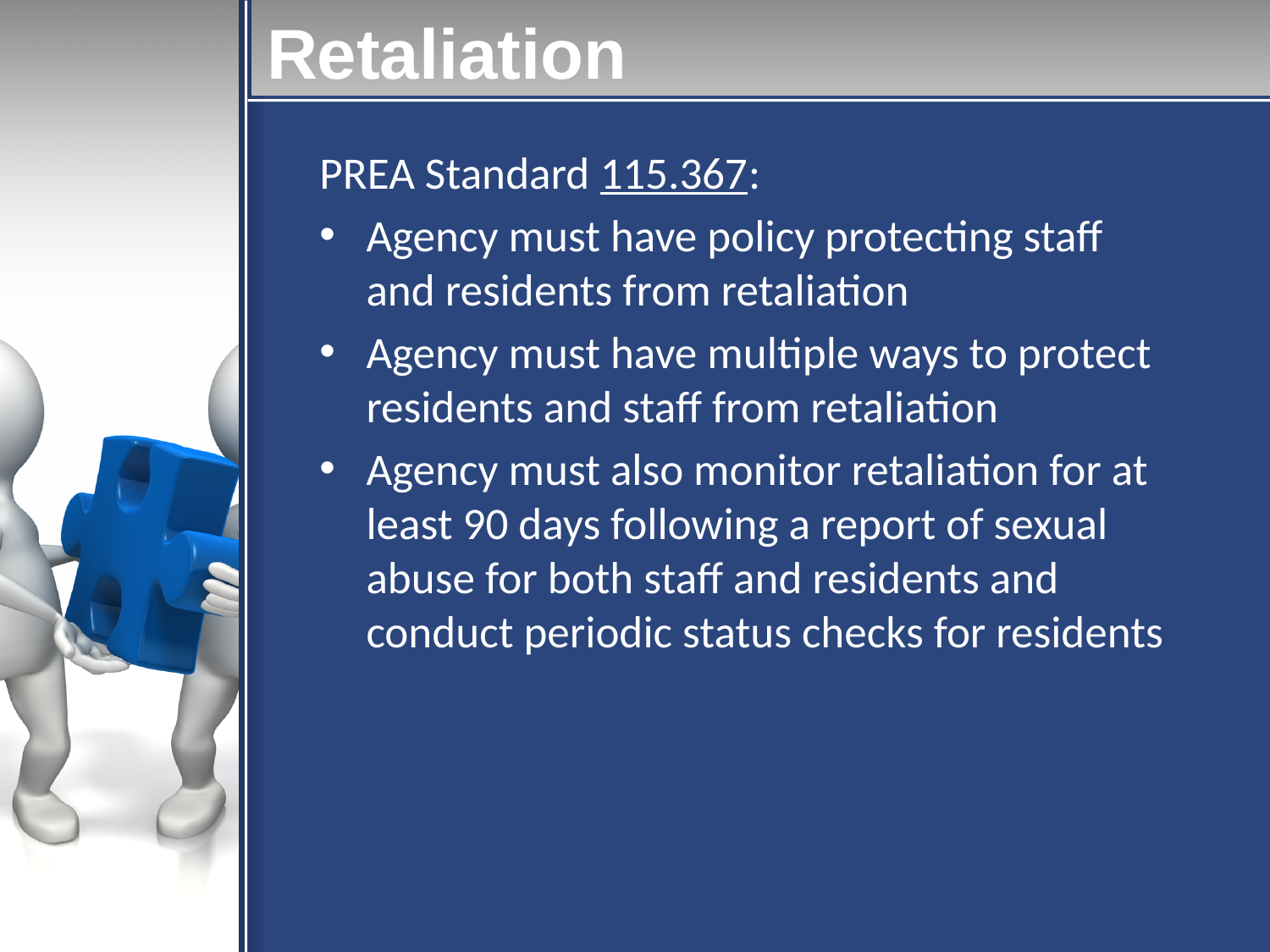

# Retaliation
PREA Standard 115.367:
Agency must have policy protecting staff and residents from retaliation
Agency must have multiple ways to protect residents and staff from retaliation
Agency must also monitor retaliation for at least 90 days following a report of sexual abuse for both staff and residents and conduct periodic status checks for residents